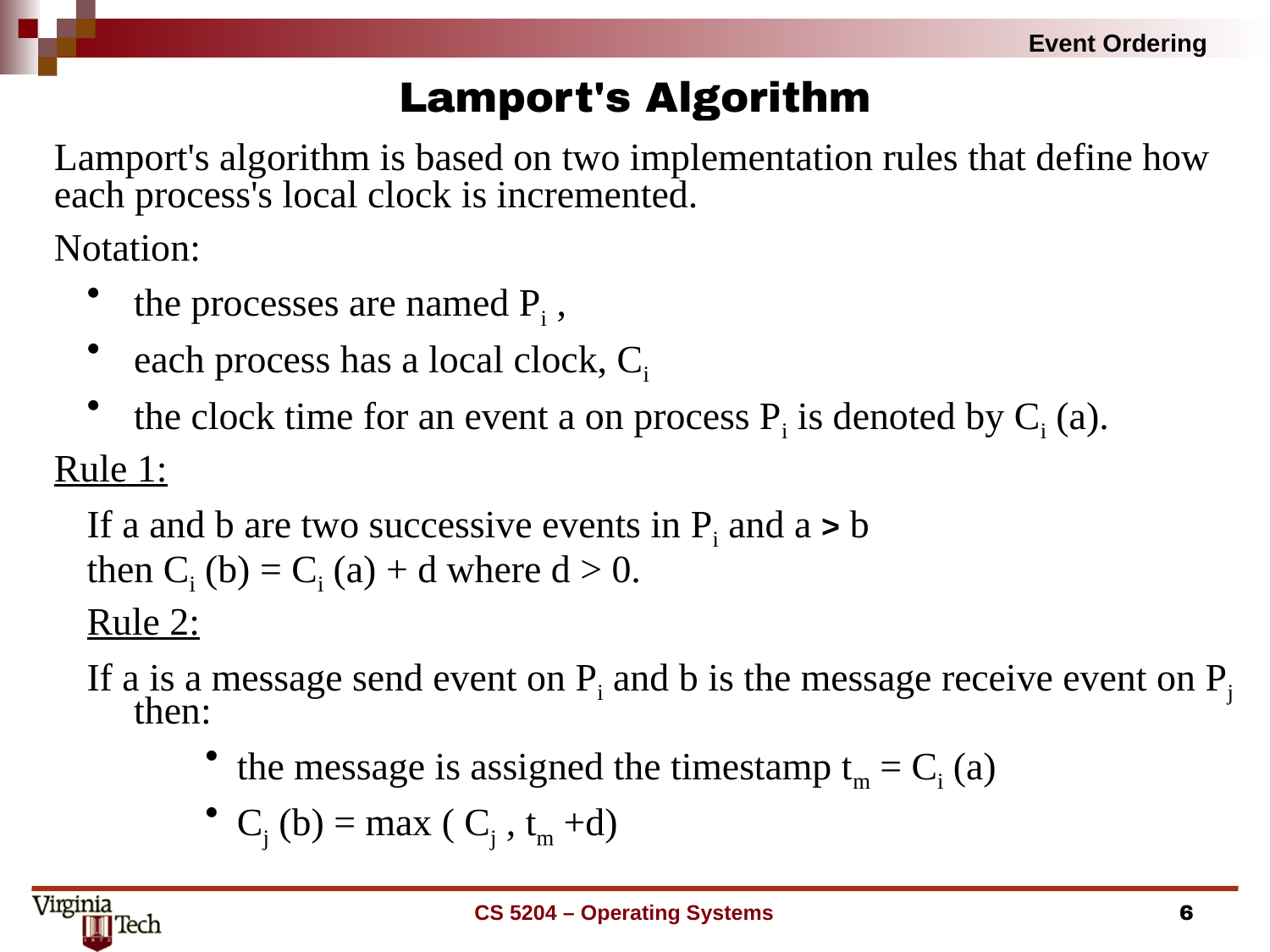

# Lamport's Algorithm
Lamport's algorithm is based on two implementation rules that define how each process's local clock is incremented.
Notation:
the processes are named Pi ,
each process has a local clock, Ci
the clock time for an event a on process Pi is denoted by Ci (a).
Rule 1:
If a and b are two successive events in Pi and a ­­> b
then Ci (b) = Ci (a) + d where d > 0.
Rule 2:
If a is a message send event on Pi and b is the message receive event on Pj then:
the message is assigned the timestamp tm = Ci (a)
Cj (b) = max ( Cj , tm +d)
CS 5204 – Operating Systems
6